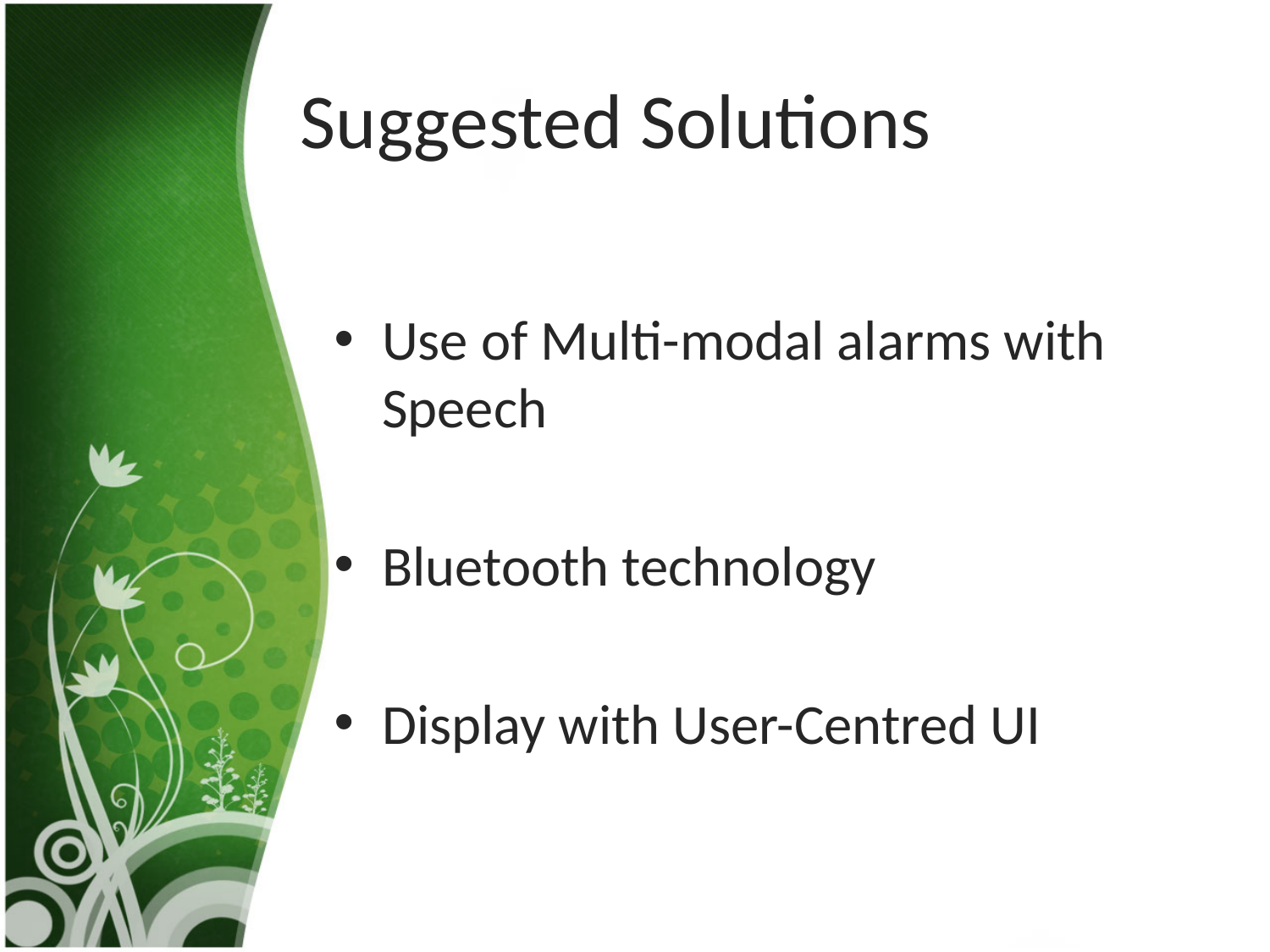

# Suggested Solutions

Use of Multi-modal alarms with Speech

Bluetooth technology

Display with User-Centred UI